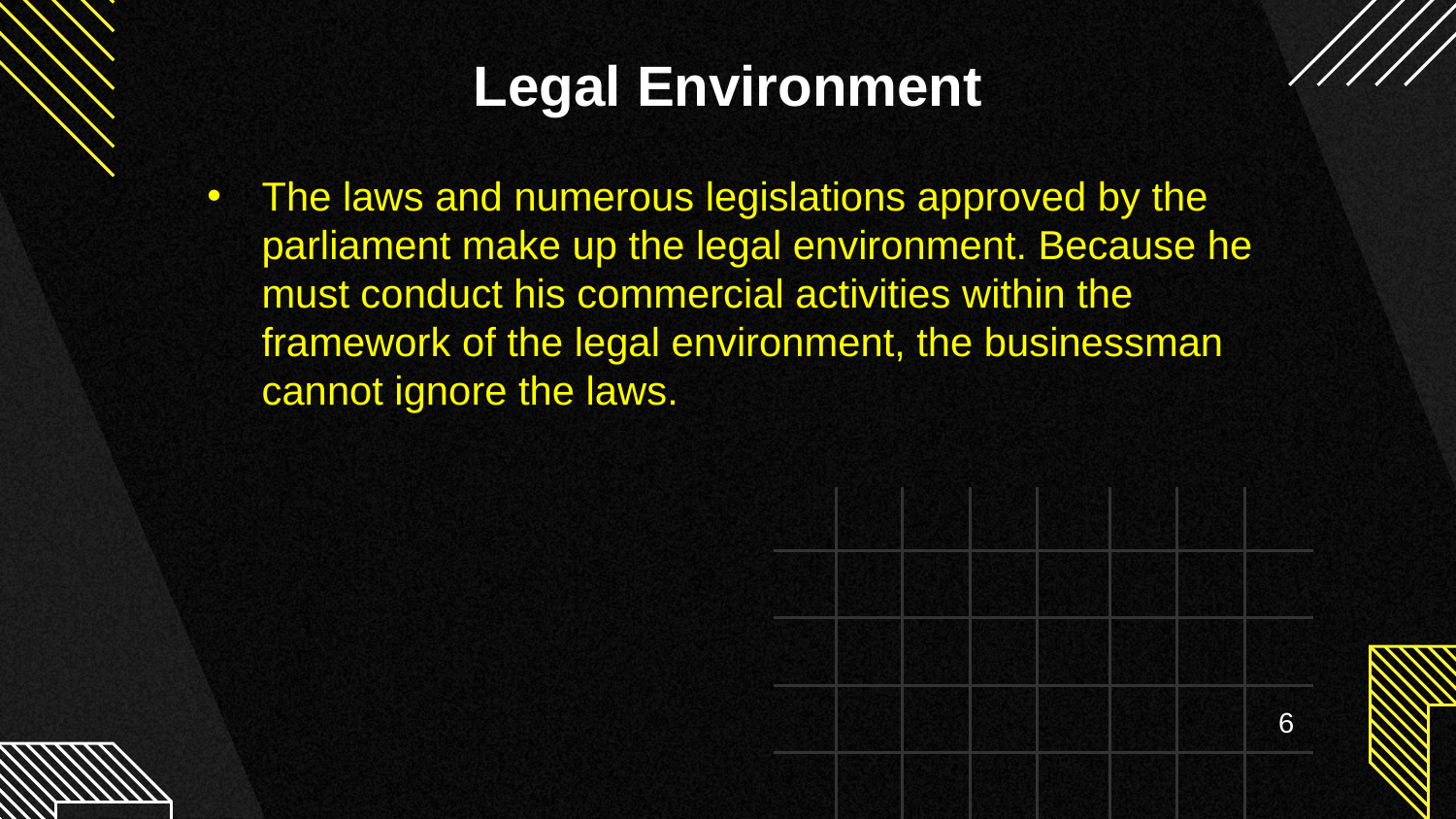

# Legal Environment
The laws and numerous legislations approved by the parliament make up the legal environment. Because he must conduct his commercial activities within the framework of the legal environment, the businessman cannot ignore the laws.
6